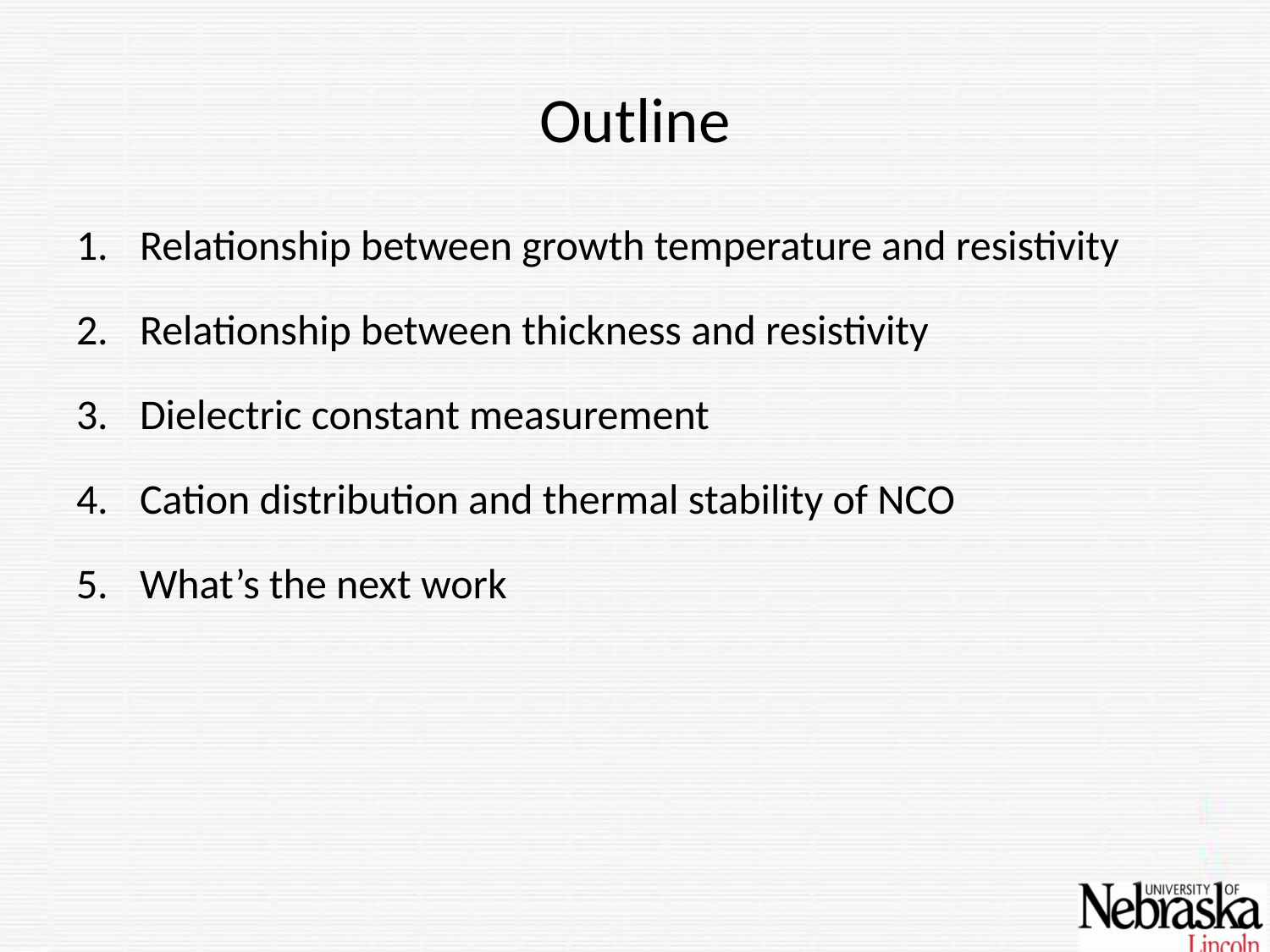

# Outline
Relationship between growth temperature and resistivity
Relationship between thickness and resistivity
Dielectric constant measurement
Cation distribution and thermal stability of NCO
What’s the next work